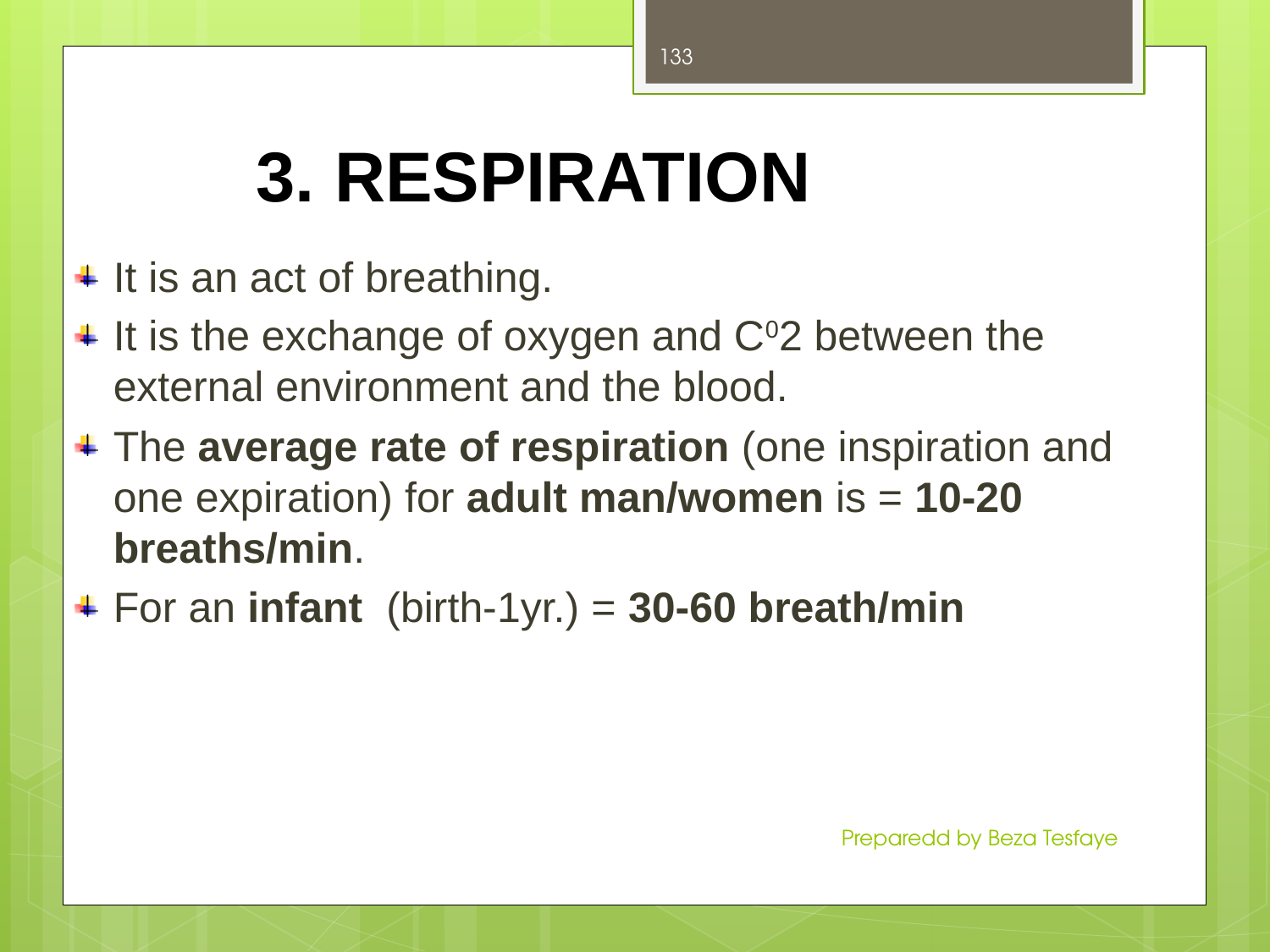

133
# 3. RESPIRATION
It is an act of breathing.
It is the exchange of oxygen and C02 between the external environment and the blood.
The average rate of respiration (one inspiration and one expiration) for adult man/women is = 10-20 breaths/min.
For an infant  (birth-1yr.) = 30-60 breath/min
Preparedd by Beza Tesfaye